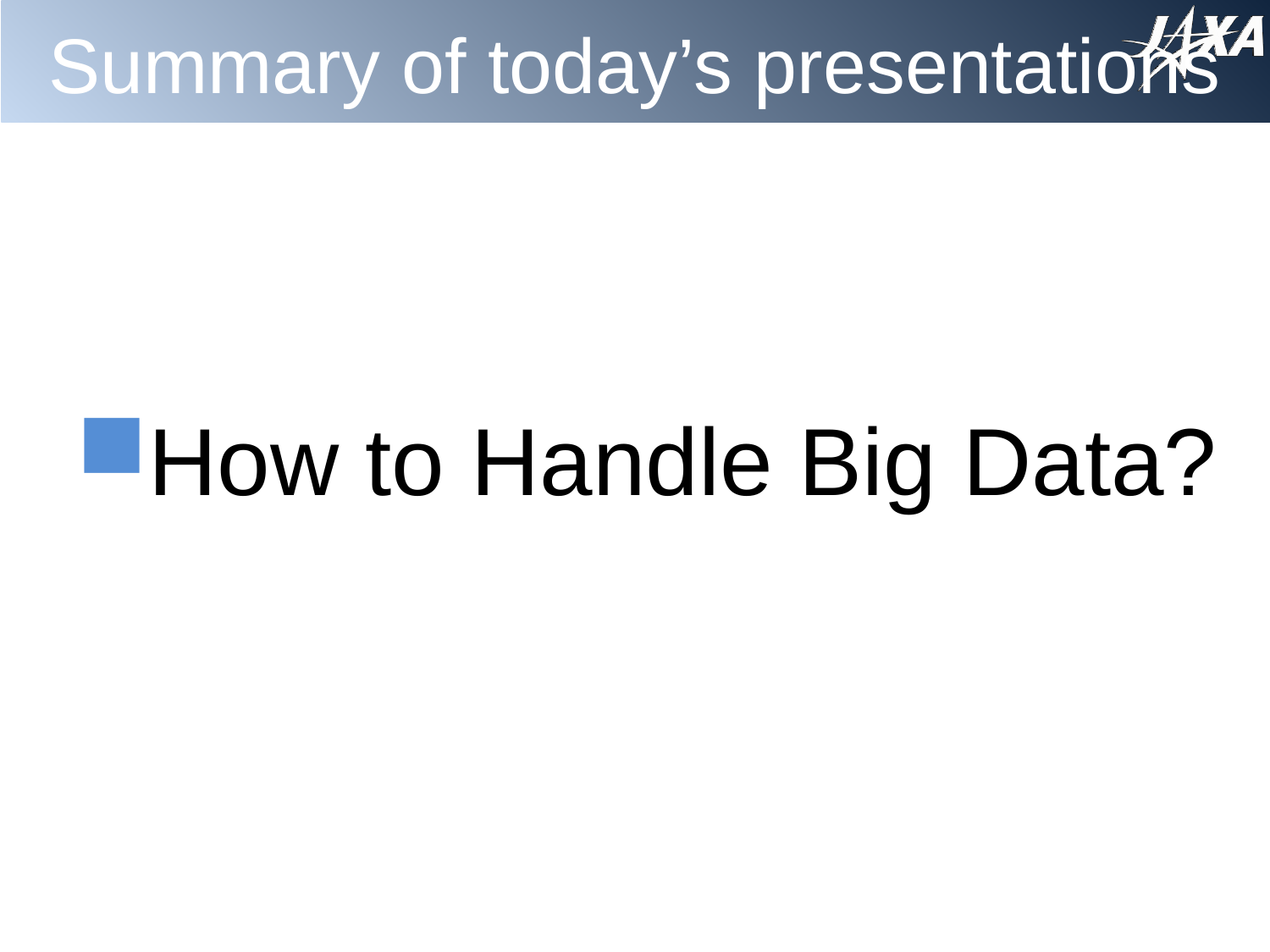

# Summary of today’s presentations
How to Handle Big Data?